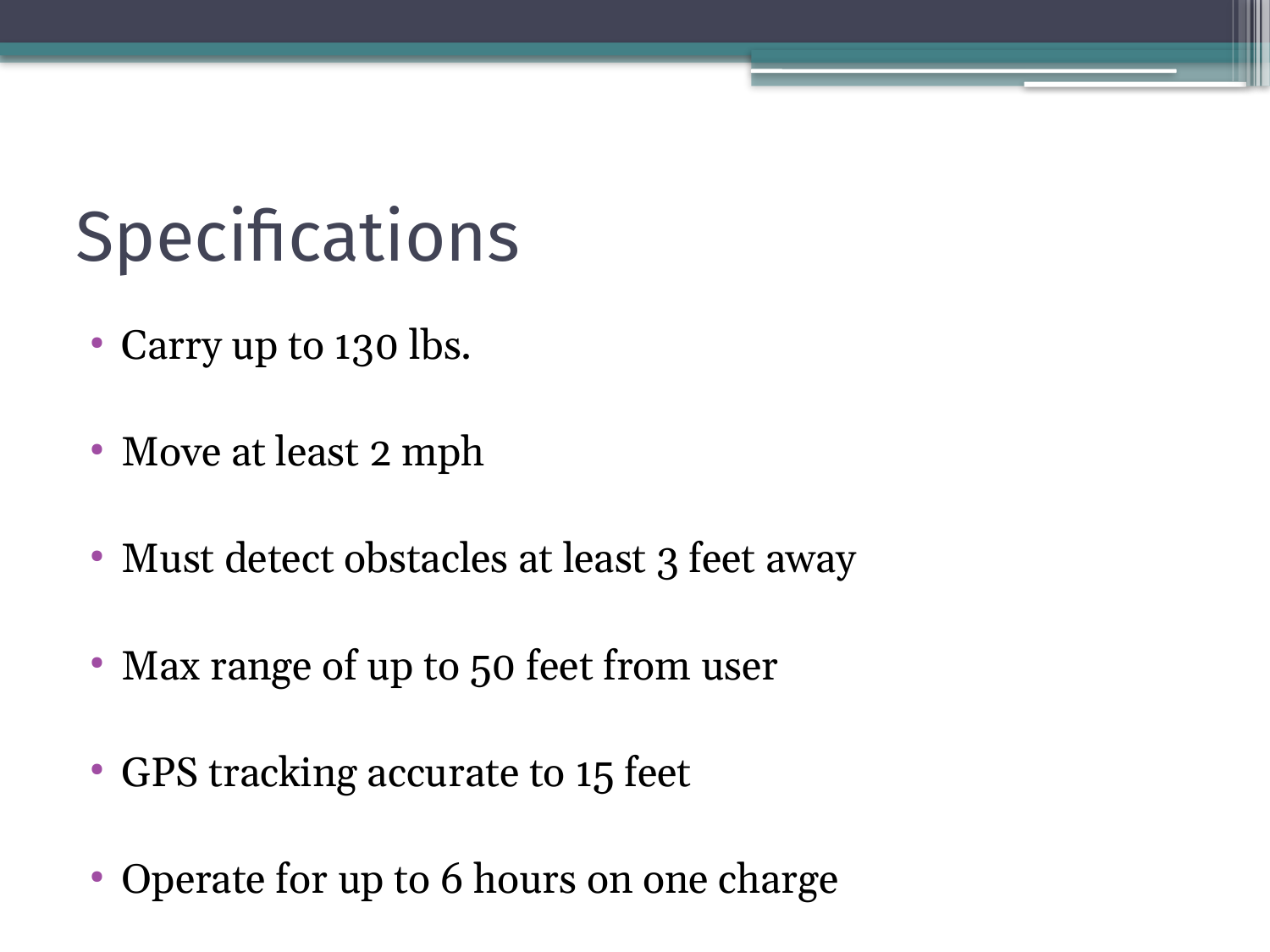

# Specifications
Carry up to 130 lbs.

Move at least 2 mph

Must detect obstacles at least 3 feet away

Max range of up to 50 feet from user

GPS tracking accurate to 15 feet

Operate for up to 6 hours on one charge